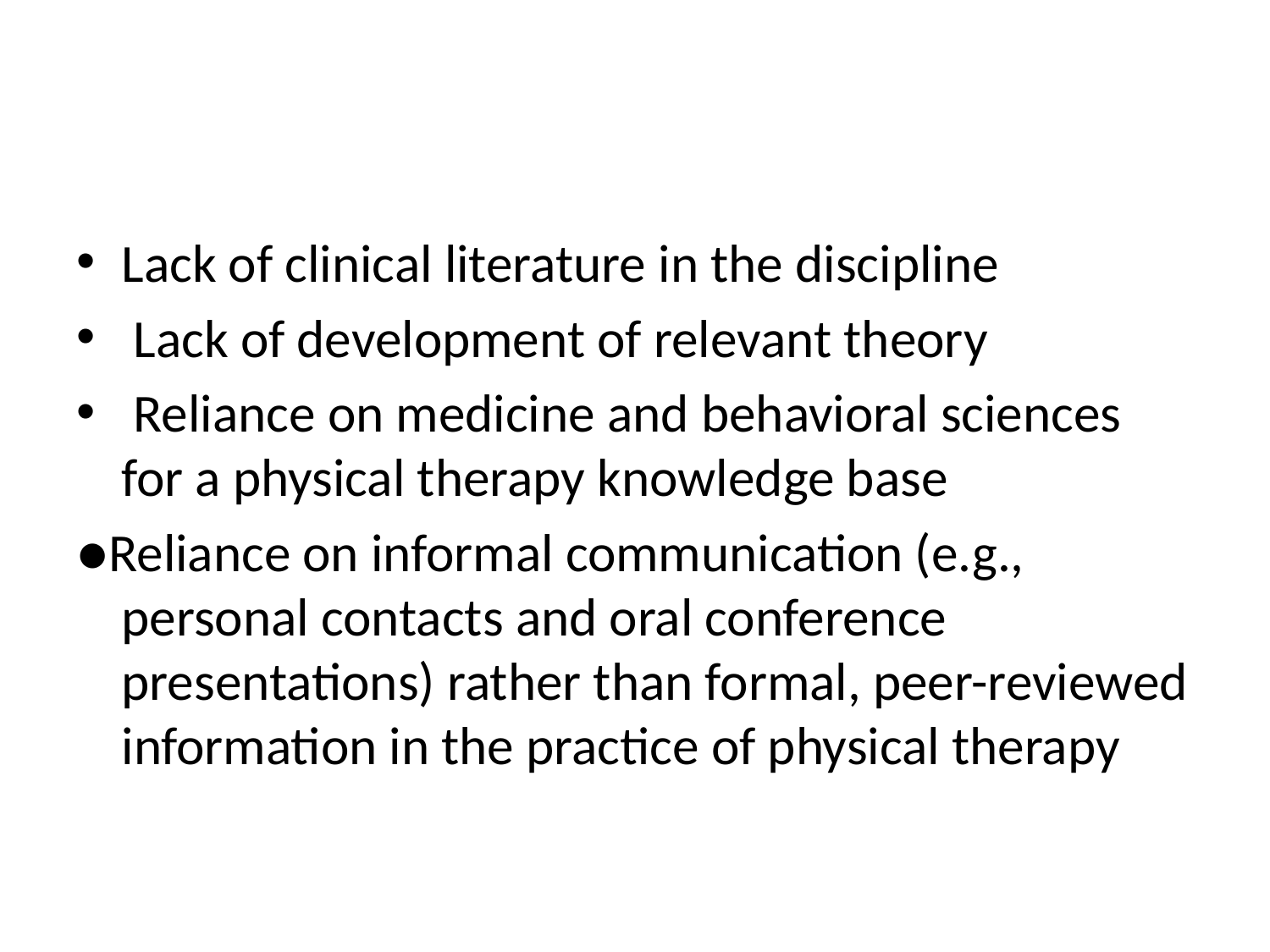

#
Lack of clinical literature in the discipline
 Lack of development of relevant theory
 Reliance on medicine and behavioral sciences for a physical therapy knowledge base
●Reliance on informal communication (e.g., personal contacts and oral conference presentations) rather than formal, peer-reviewed information in the practice of physical therapy